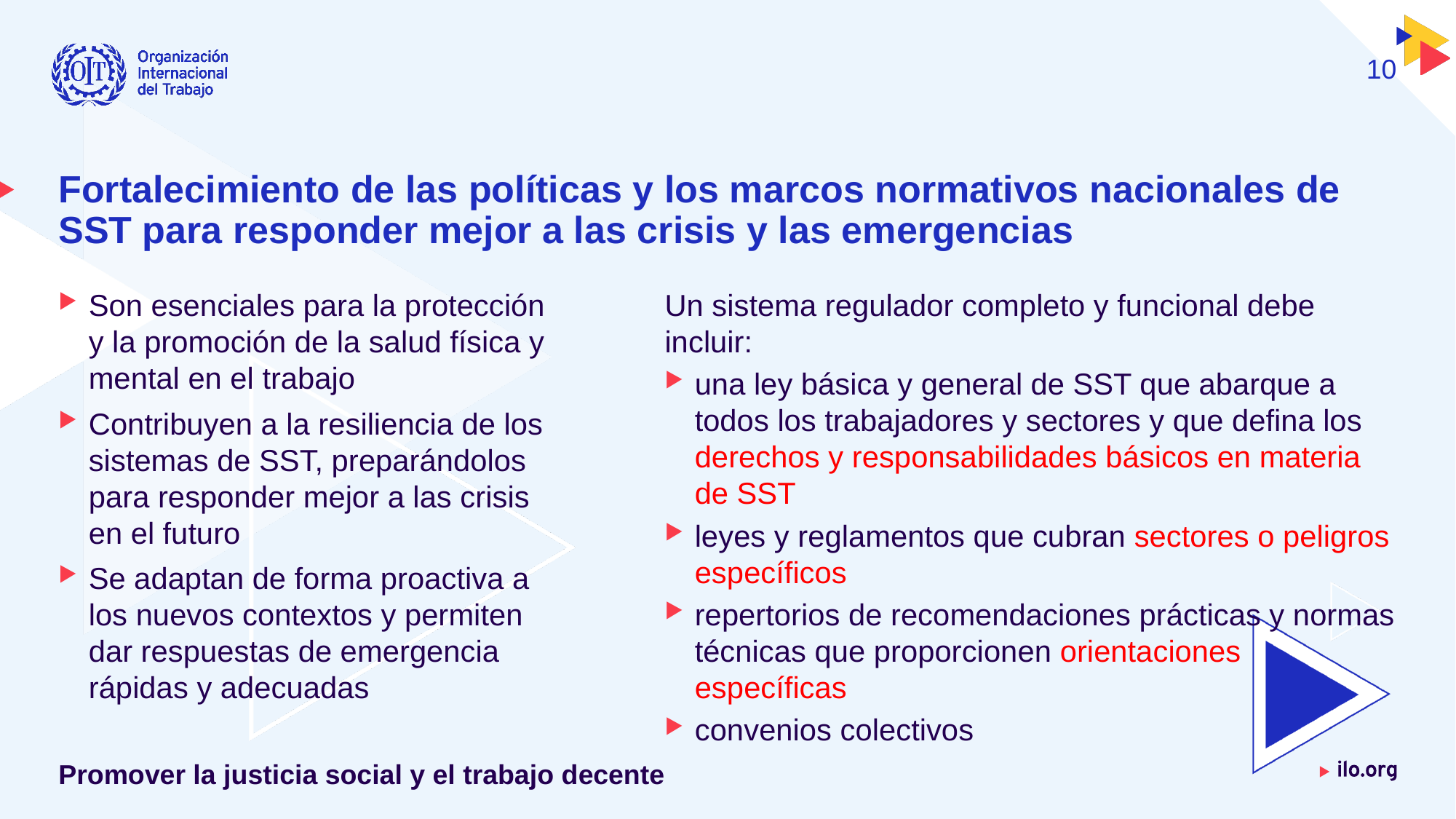

10
# Fortalecimiento de las políticas y los marcos normativos nacionales de SST para responder mejor a las crisis y las emergencias
Un sistema regulador completo y funcional debe incluir:
una ley básica y general de SST que abarque a todos los trabajadores y sectores y que defina los derechos y responsabilidades básicos en materia de SST
leyes y reglamentos que cubran sectores o peligros específicos
repertorios de recomendaciones prácticas y normas técnicas que proporcionen orientaciones específicas
convenios colectivos

Son esenciales para la protección y la promoción de la salud física y mental en el trabajo
Contribuyen a la resiliencia de los sistemas de SST, preparándolos para responder mejor a las crisis en el futuro
Se adaptan de forma proactiva a los nuevos contextos y permiten dar respuestas de emergencia rápidas y adecuadas

Promover la justicia social y el trabajo decente
Fecha: Lunes / 01 / Octubre / 2019